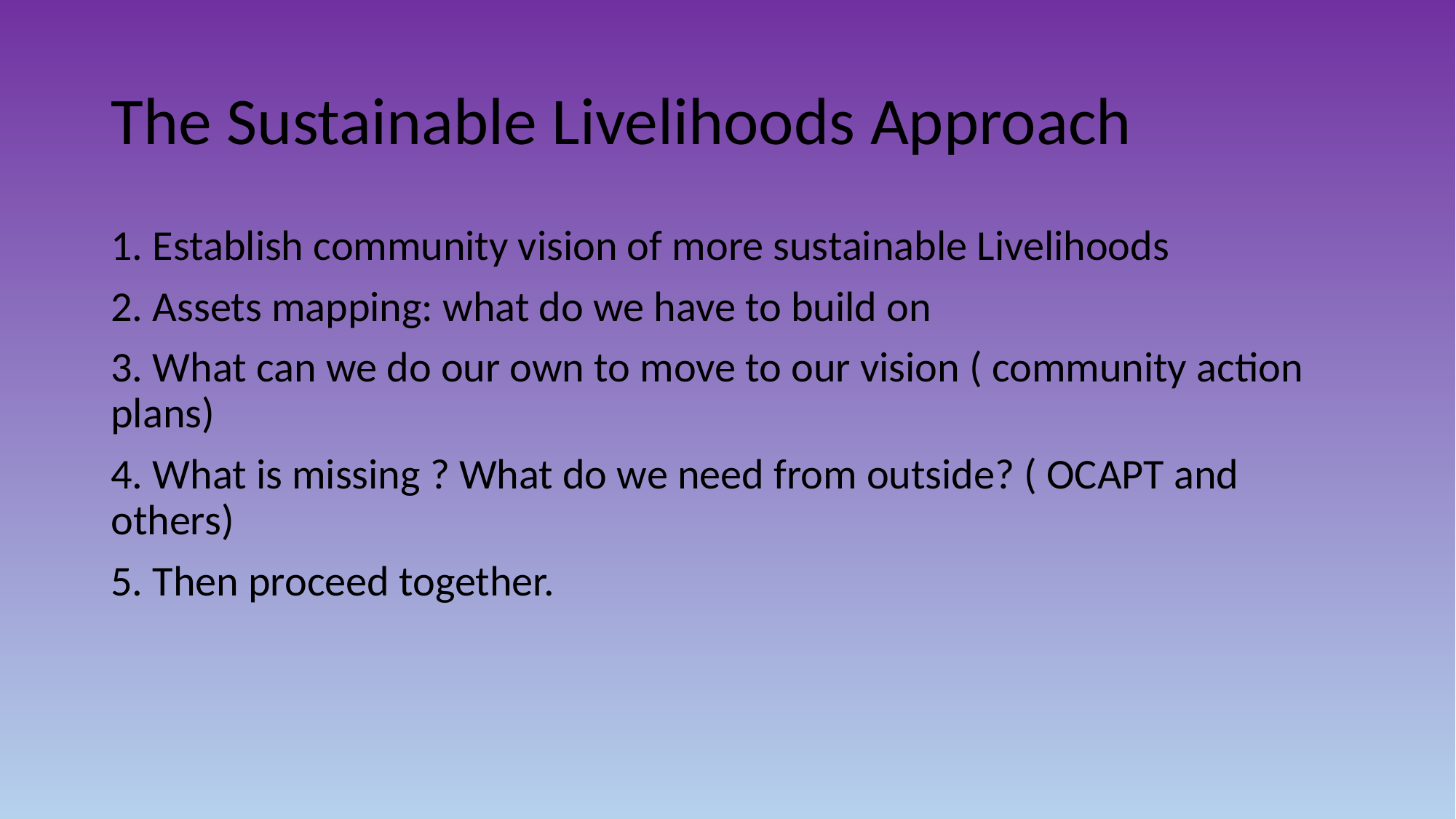

# The Sustainable Livelihoods Approach
1. Establish community vision of more sustainable Livelihoods
2. Assets mapping: what do we have to build on
3. What can we do our own to move to our vision ( community action plans)
4. What is missing ? What do we need from outside? ( OCAPT and others)
5. Then proceed together.